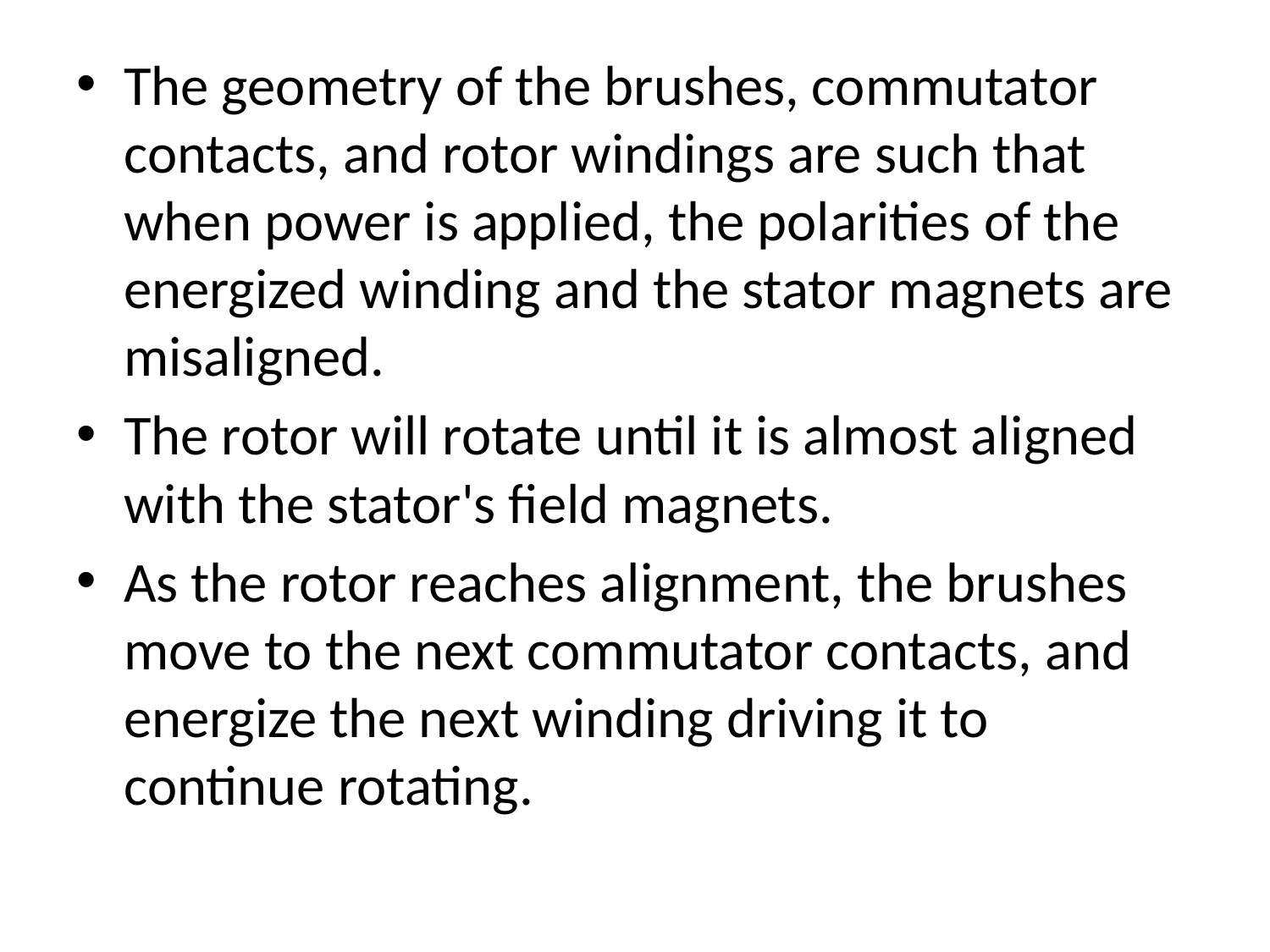

The geometry of the brushes, commutator contacts, and rotor windings are such that when power is applied, the polarities of the energized winding and the stator magnets are misaligned.
The rotor will rotate until it is almost aligned with the stator's field magnets.
As the rotor reaches alignment, the brushes move to the next commutator contacts, and energize the next winding driving it to continue rotating.